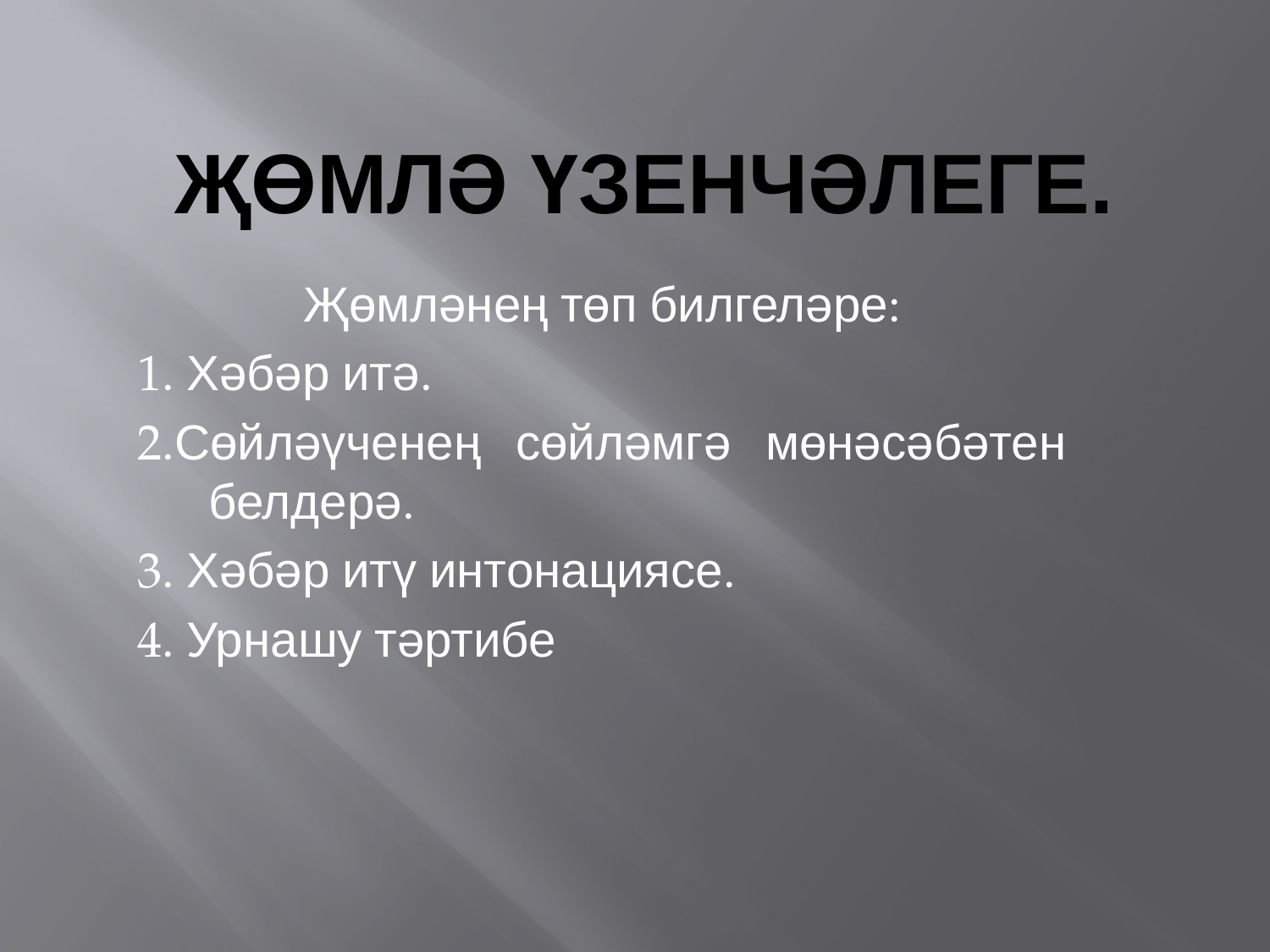

# Җөмлә үзенчәлеге.
Җөмләнең төп билгеләре:
1. Хәбәр итә.
2.Сөйләүченең сөйләмгә мөнәсәбәтен белдерә.
3. Хәбәр итү интонациясе.
4. Урнашу тәртибе